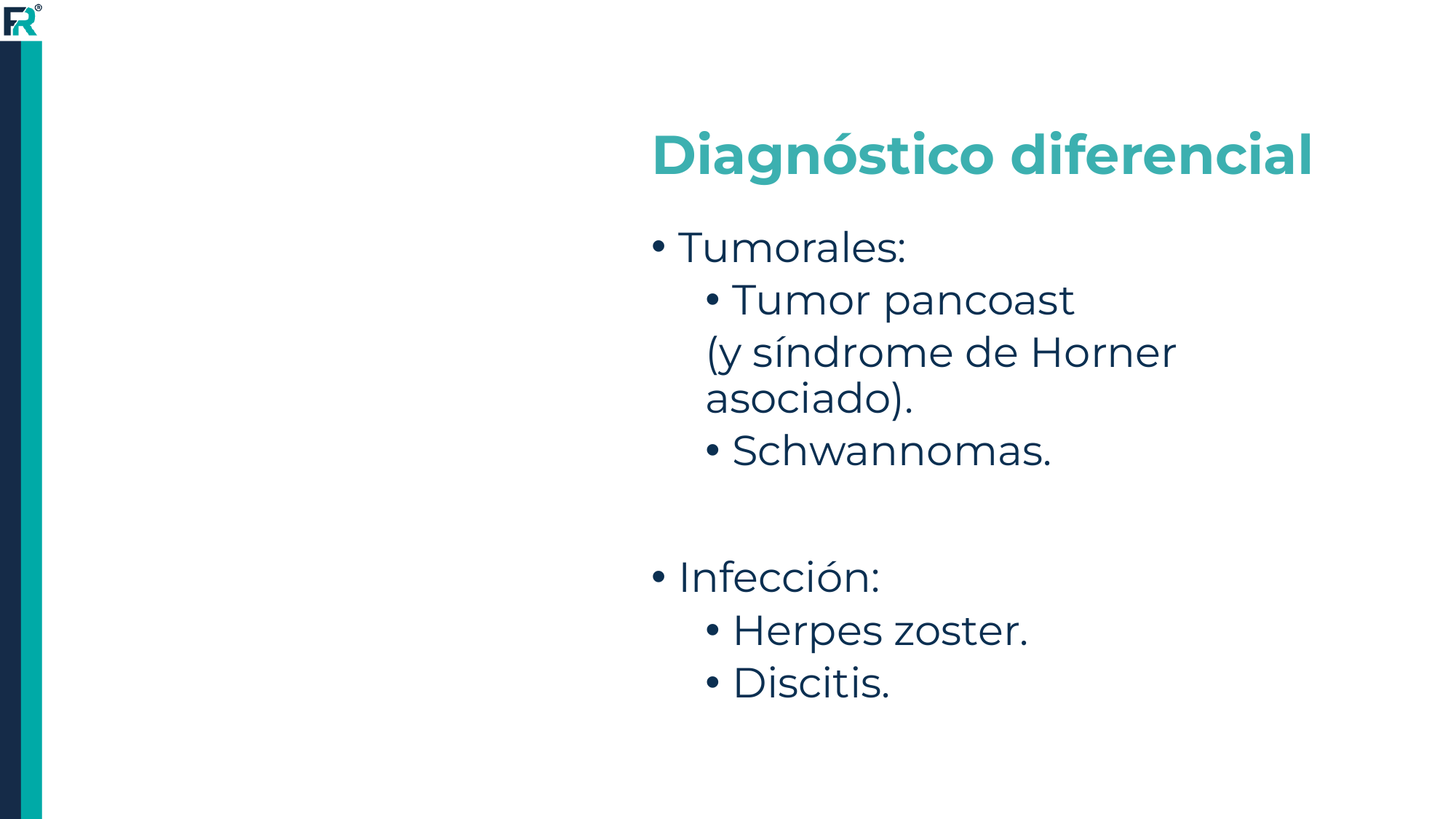

# Diagnóstico diferencial
Tumorales:
Tumor pancoast
(y síndrome de Horner asociado).
Schwannomas.

Infección:
Herpes zoster.
Discitis.